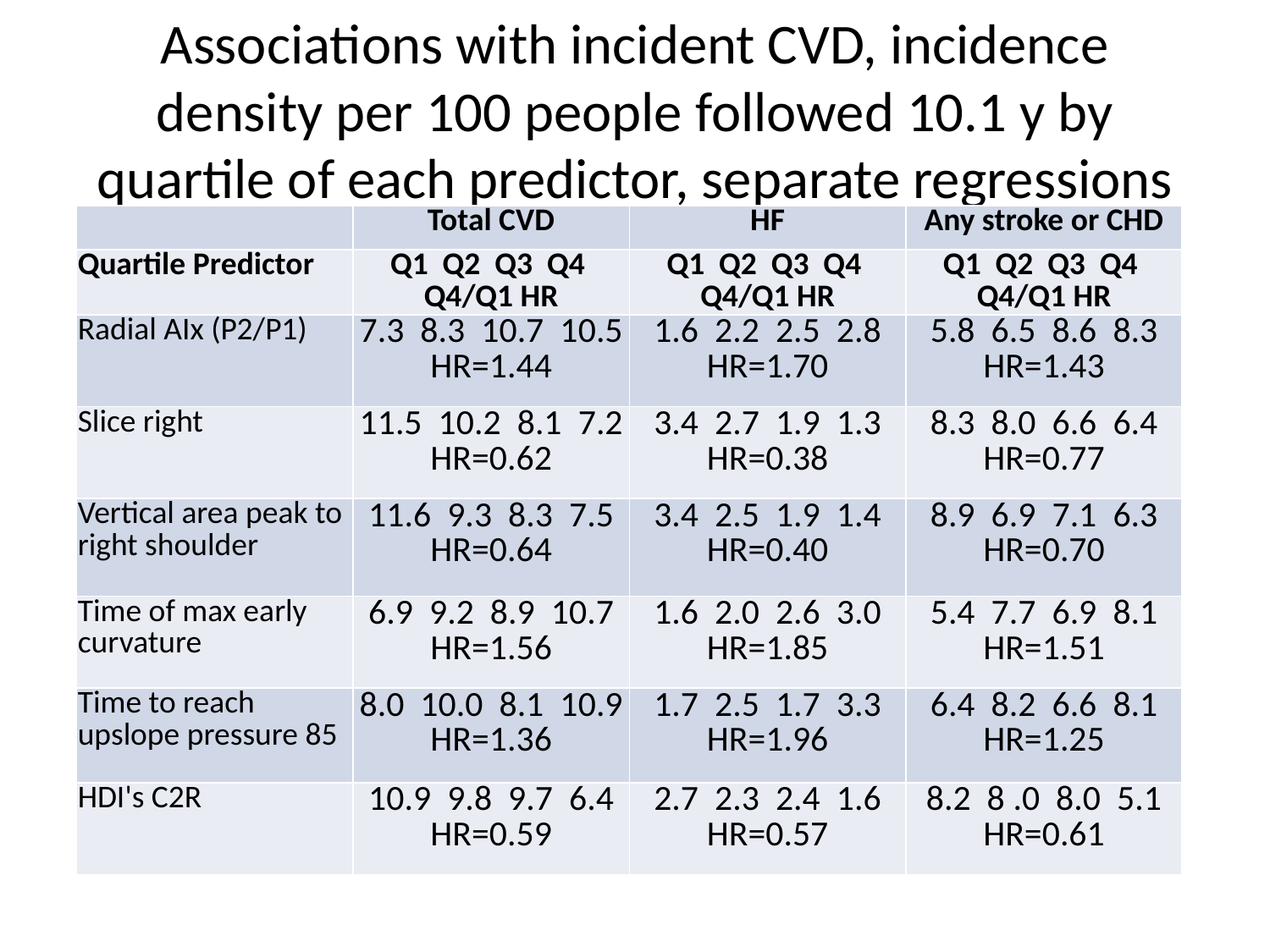

# Associations with incident CVD, incidence density per 100 people followed 10.1 y by quartile of each predictor, separate regressions
|  | Total CVD | HF | Any stroke or CHD |
| --- | --- | --- | --- |
| Quartile Predictor | Q1 Q2 Q3 Q4 Q4/Q1 HR | Q1 Q2 Q3 Q4 Q4/Q1 HR | Q1 Q2 Q3 Q4 Q4/Q1 HR |
| Radial AIx (P2/P1) | 7.3 8.3 10.7 10.5 HR=1.44 | 1.6 2.2 2.5 2.8 HR=1.70 | 5.8 6.5 8.6 8.3 HR=1.43 |
| Slice right | 11.5 10.2 8.1 7.2 HR=0.62 | 3.4 2.7 1.9 1.3 HR=0.38 | 8.3 8.0 6.6 6.4 HR=0.77 |
| Vertical area peak to right shoulder | 11.6 9.3 8.3 7.5 HR=0.64 | 3.4 2.5 1.9 1.4 HR=0.40 | 8.9 6.9 7.1 6.3 HR=0.70 |
| Time of max early curvature | 6.9 9.2 8.9 10.7 HR=1.56 | 1.6 2.0 2.6 3.0 HR=1.85 | 5.4 7.7 6.9 8.1 HR=1.51 |
| Time to reach upslope pressure 85 | 8.0 10.0 8.1 10.9 HR=1.36 | 1.7 2.5 1.7 3.3 HR=1.96 | 6.4 8.2 6.6 8.1 HR=1.25 |
| HDI's C2R | 10.9 9.8 9.7 6.4 HR=0.59 | 2.7 2.3 2.4 1.6 HR=0.57 | 8.2 8 .0 8.0 5.1 HR=0.61 |